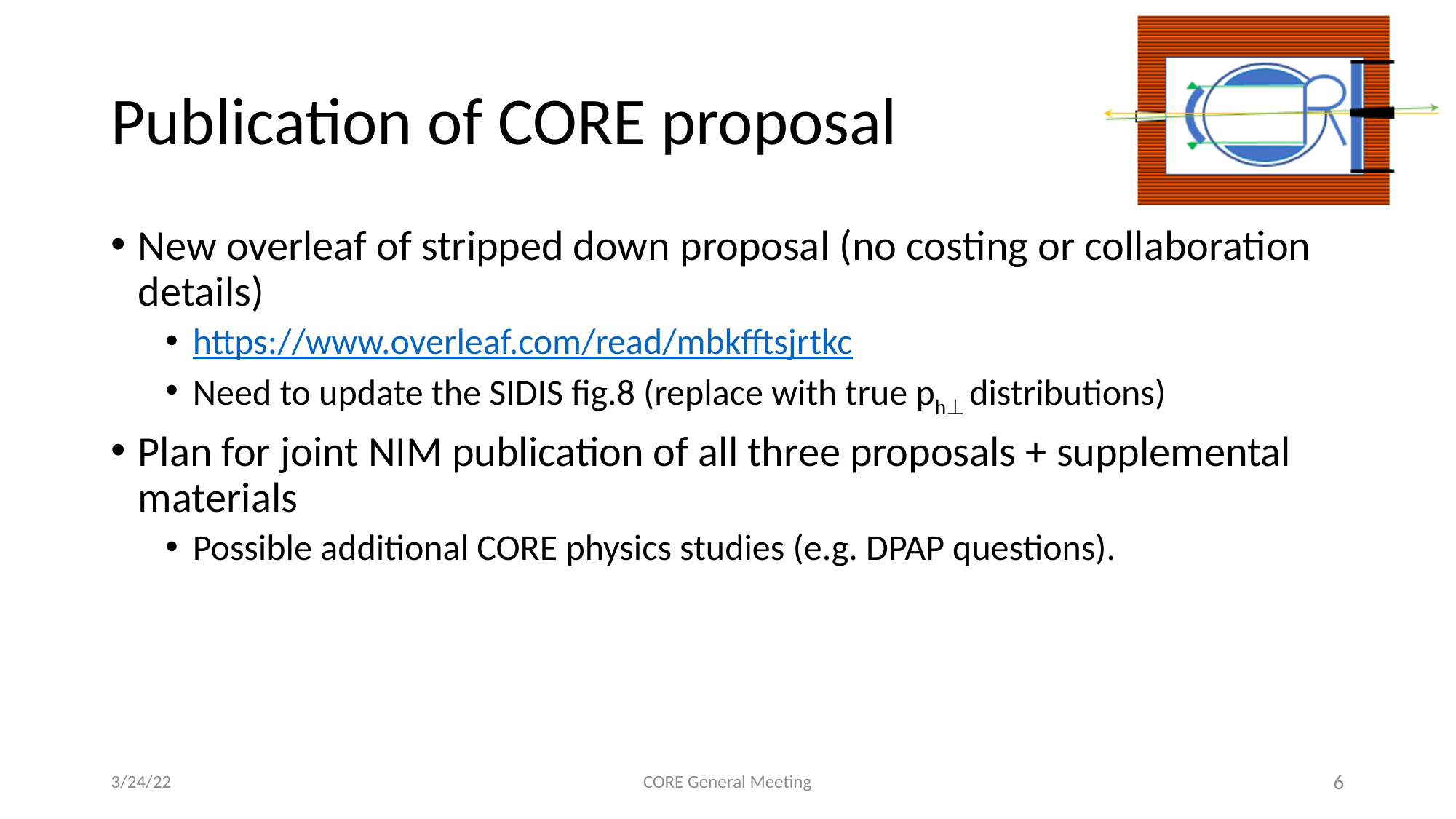

# Publication of CORE proposal
New overleaf of stripped down proposal (no costing or collaboration details)
https://www.overleaf.com/read/mbkfftsjrtkc
Need to update the SIDIS fig.8 (replace with true ph⊥ distributions)
Plan for joint NIM publication of all three proposals + supplemental materials
Possible additional CORE physics studies (e.g. DPAP questions).
3/24/22
CORE General Meeting
6